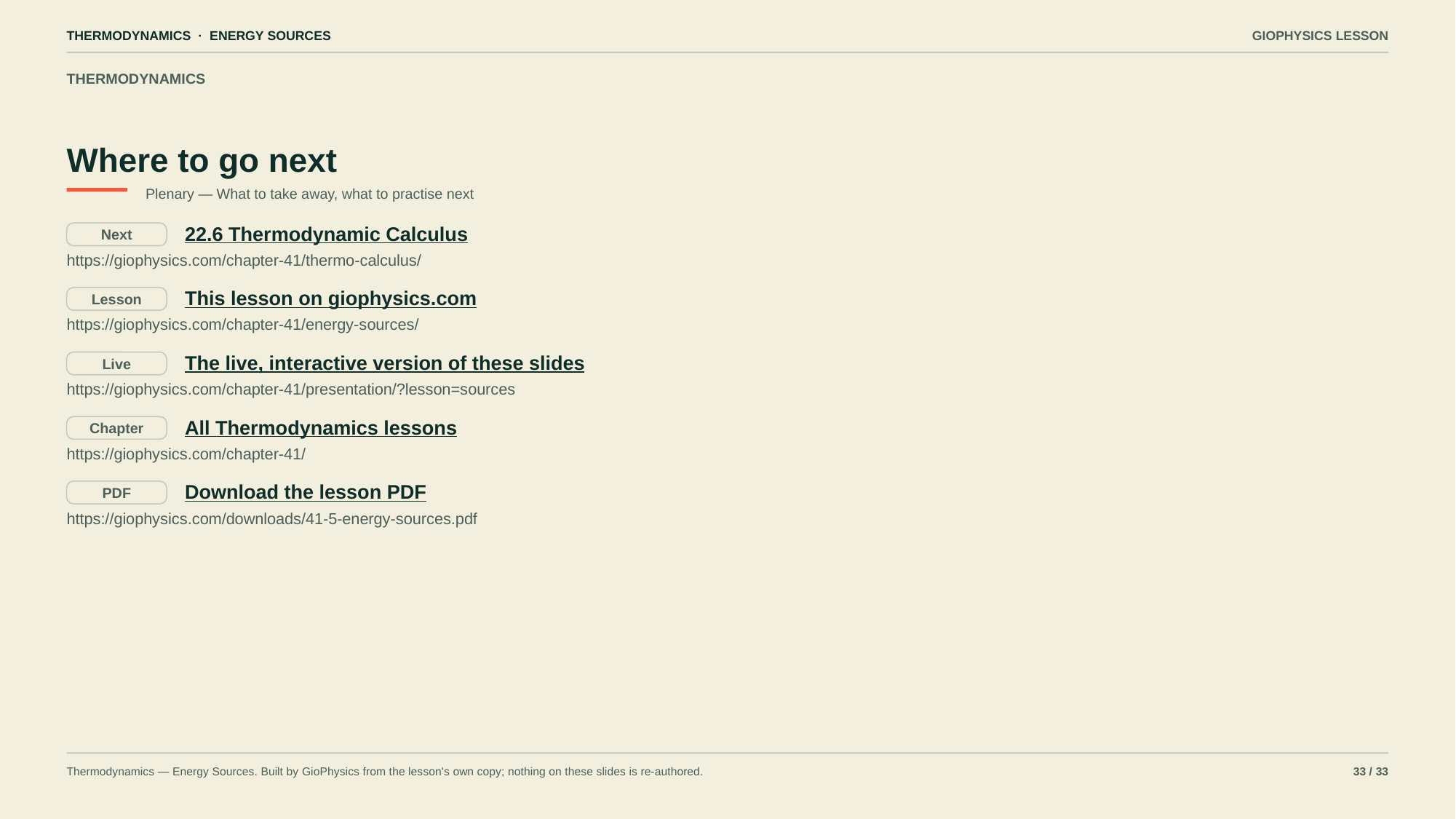

THERMODYNAMICS  ·  ENERGY SOURCES
GIOPHYSICS LESSON

THERMODYNAMICS
Where to go next
Plenary — What to take away, what to practise next

22.6 Thermodynamic Calculus

Next
https://giophysics.com/chapter-41/thermo-calculus/
This lesson on giophysics.com

Lesson
https://giophysics.com/chapter-41/energy-sources/
The live, interactive version of these slides

Live
https://giophysics.com/chapter-41/presentation/?lesson=sources
All Thermodynamics lessons

Chapter
https://giophysics.com/chapter-41/
Download the lesson PDF

PDF
https://giophysics.com/downloads/41-5-energy-sources.pdf

Thermodynamics — Energy Sources. Built by GioPhysics from the lesson's own copy; nothing on these slides is re-authored.
33 / 33